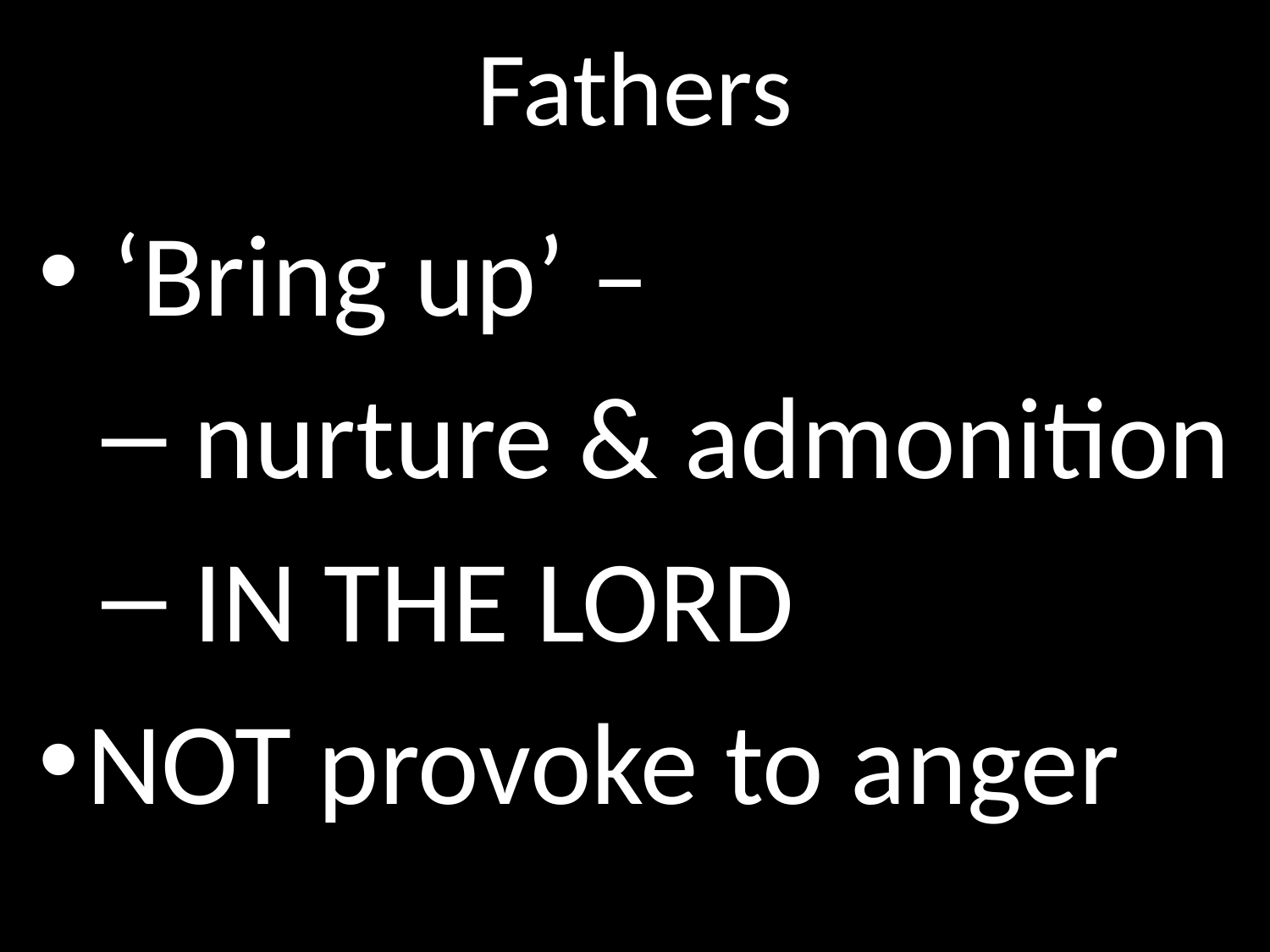

# Fathers
 ‘Bring up’ –
 nurture & admonition
 IN THE LORD
NOT provoke to anger